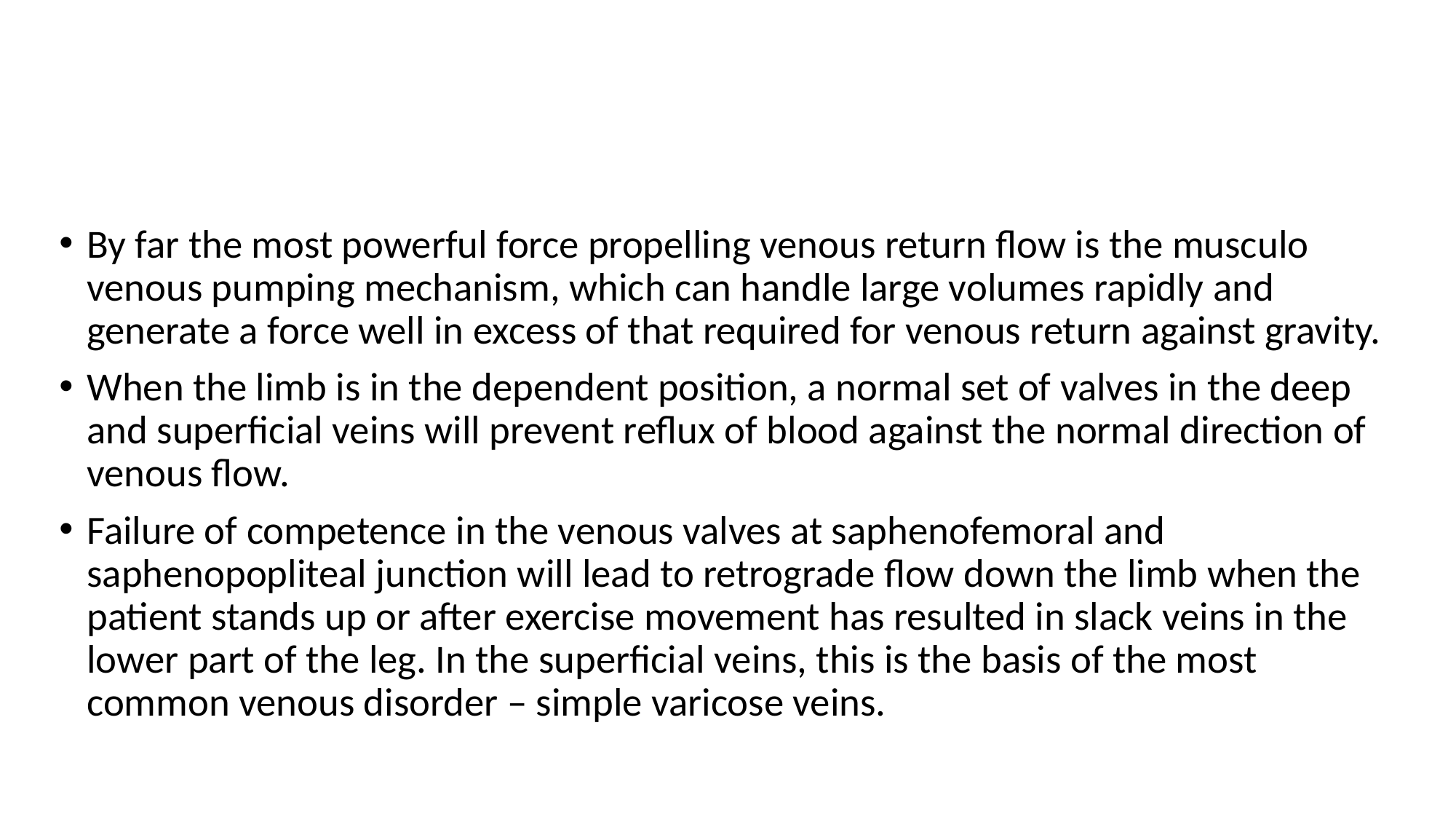

#
By far the most powerful force propelling venous return flow is the musculo venous pumping mechanism, which can handle large volumes rapidly and generate a force well in excess of that required for venous return against gravity.
When the limb is in the dependent position, a normal set of valves in the deep and superficial veins will prevent reflux of blood against the normal direction of venous flow.
Failure of competence in the venous valves at saphenofemoral and saphenopopliteal junction will lead to retrograde flow down the limb when the patient stands up or after exercise movement has resulted in slack veins in the lower part of the leg. In the superficial veins, this is the basis of the most common venous disorder – simple varicose veins.